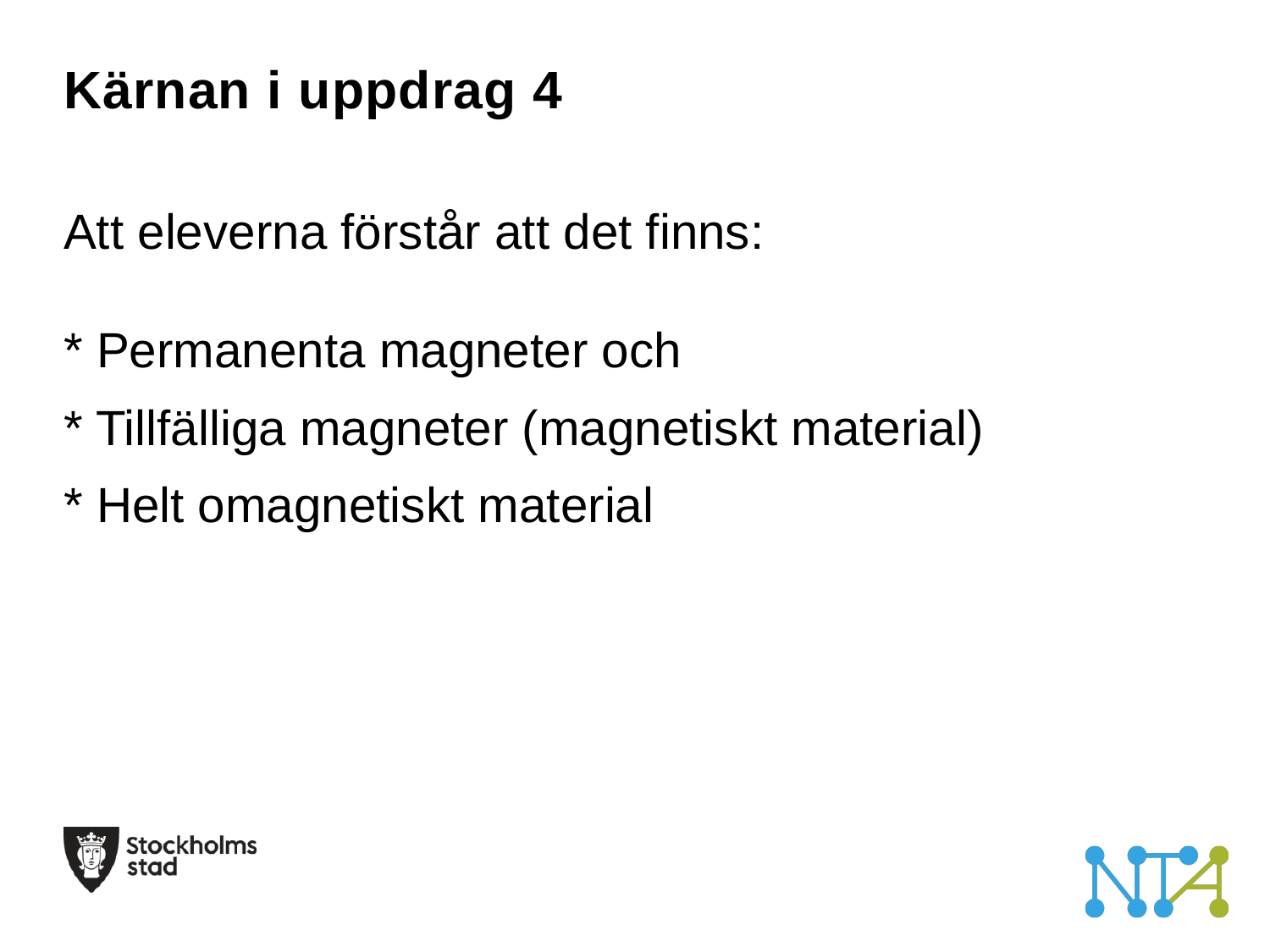

# Kärnan i uppdrag 4
Att eleverna förstår att det finns:
* Permanenta magneter och
* Tillfälliga magneter (magnetiskt material)
* Helt omagnetiskt material